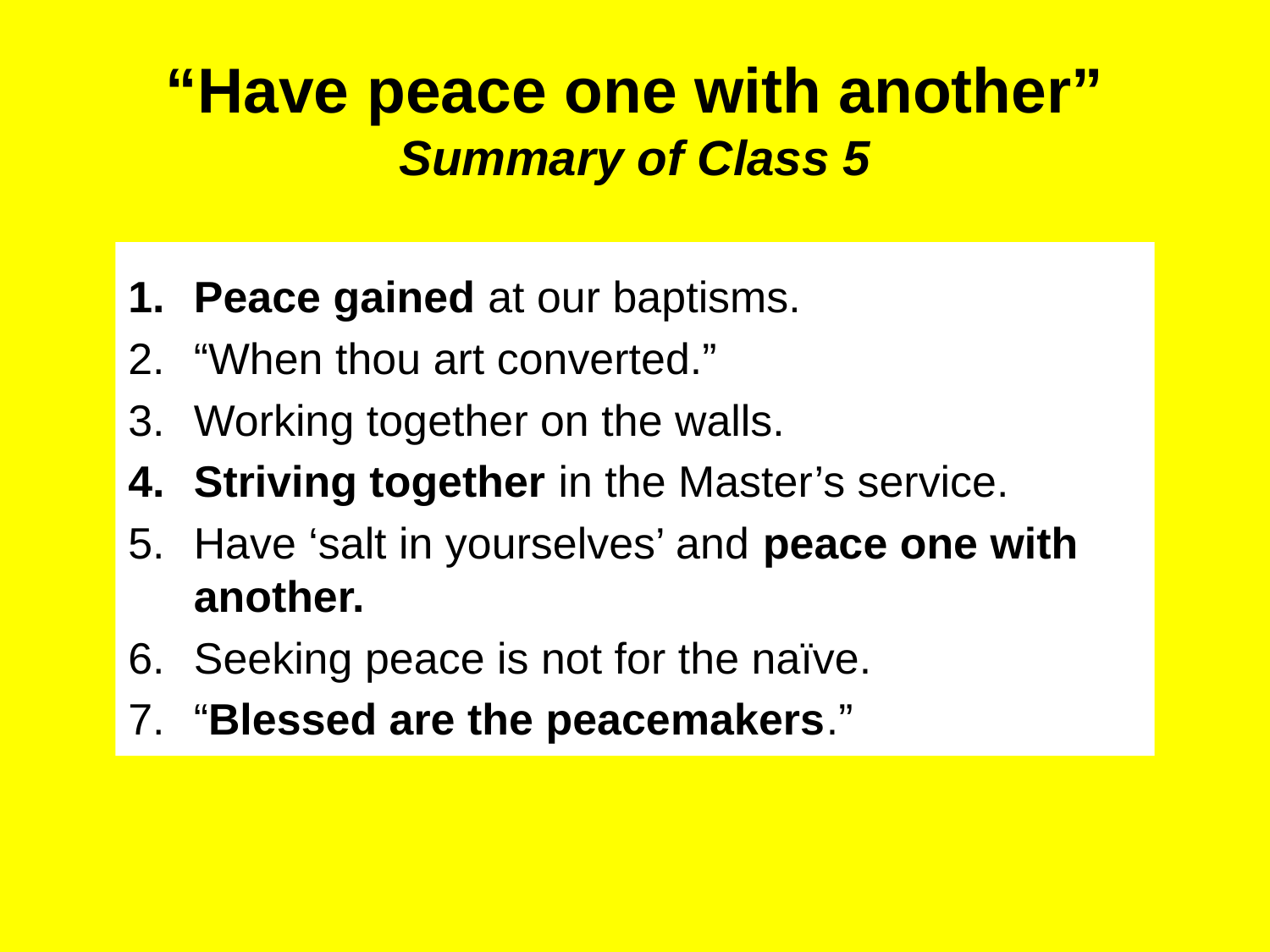

# “Have peace one with another” Summary of Class 5

Peace gained at our baptisms.
“When thou art converted.”
Working together on the walls.
Striving together in the Master’s service.
Have ‘salt in yourselves’ and peace one with another.
Seeking peace is not for the naïve.
“Blessed are the peacemakers.”